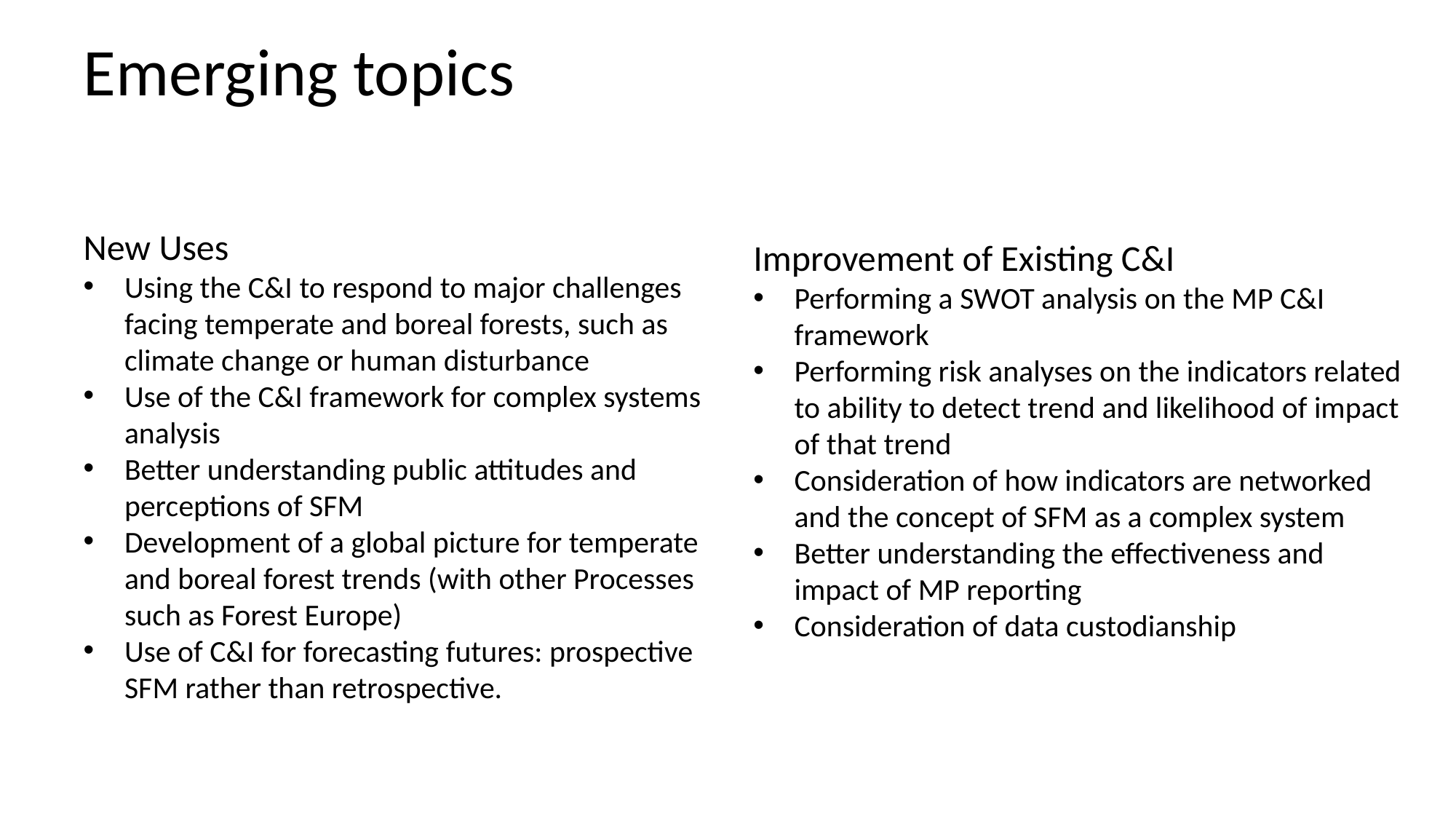

# Emerging topics
New Uses
Using the C&I to respond to major challenges facing temperate and boreal forests, such as climate change or human disturbance
Use of the C&I framework for complex systems analysis
Better understanding public attitudes and perceptions of SFM
Development of a global picture for temperate and boreal forest trends (with other Processes such as Forest Europe)
Use of C&I for forecasting futures: prospective SFM rather than retrospective.

Improvement of Existing C&I
Performing a SWOT analysis on the MP C&I framework
Performing risk analyses on the indicators related to ability to detect trend and likelihood of impact of that trend
Consideration of how indicators are networked and the concept of SFM as a complex system
Better understanding the effectiveness and impact of MP reporting
Consideration of data custodianship